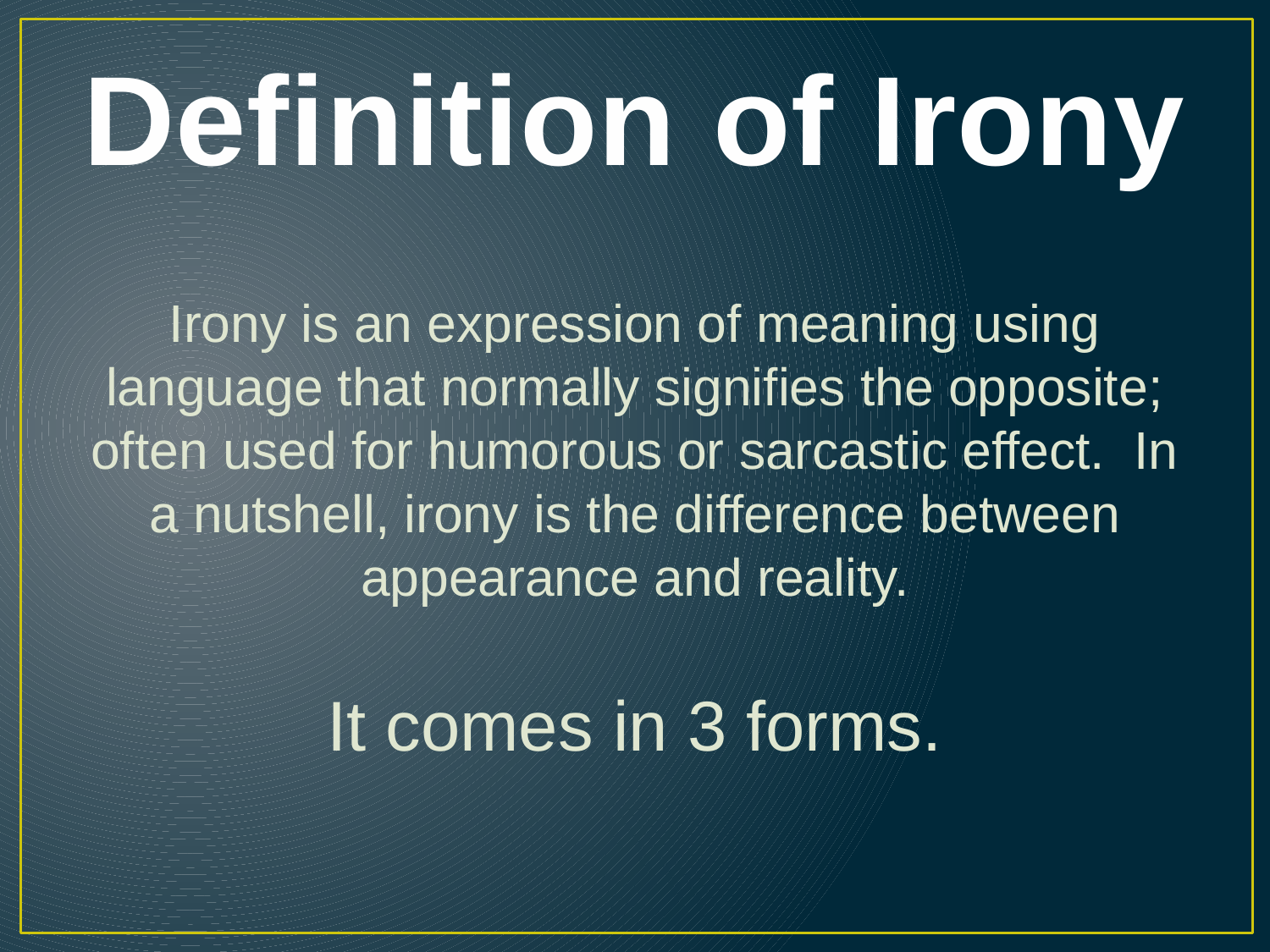

# Definition of Irony

Irony is an expression of meaning using language that normally signifies the opposite; often used for humorous or sarcastic effect.  In a nutshell, irony is the difference between appearance and reality.

It comes in 3 forms.